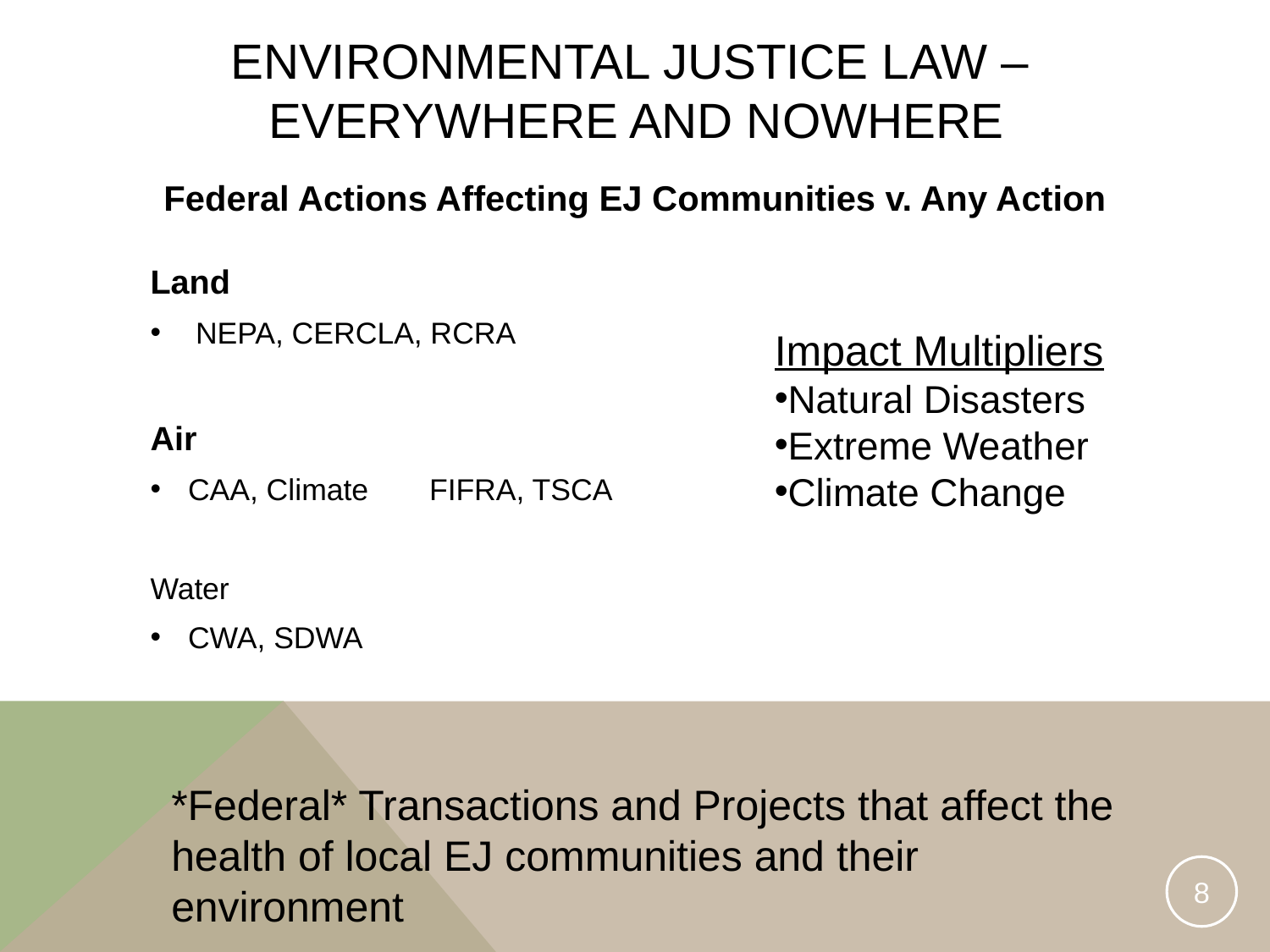

# Environmental Justice Law – Everywhere and nowhere
Federal Actions Affecting EJ Communities v. Any Action

Land
NEPA, CERCLA, RCRA

Air
CAA, Climate	FIFRA, TSCA

Water
CWA, SDWA

Impact Multipliers
Natural Disasters
Extreme Weather
Climate Change

*Federal* Transactions and Projects that affect the health of local EJ communities and their environment
8